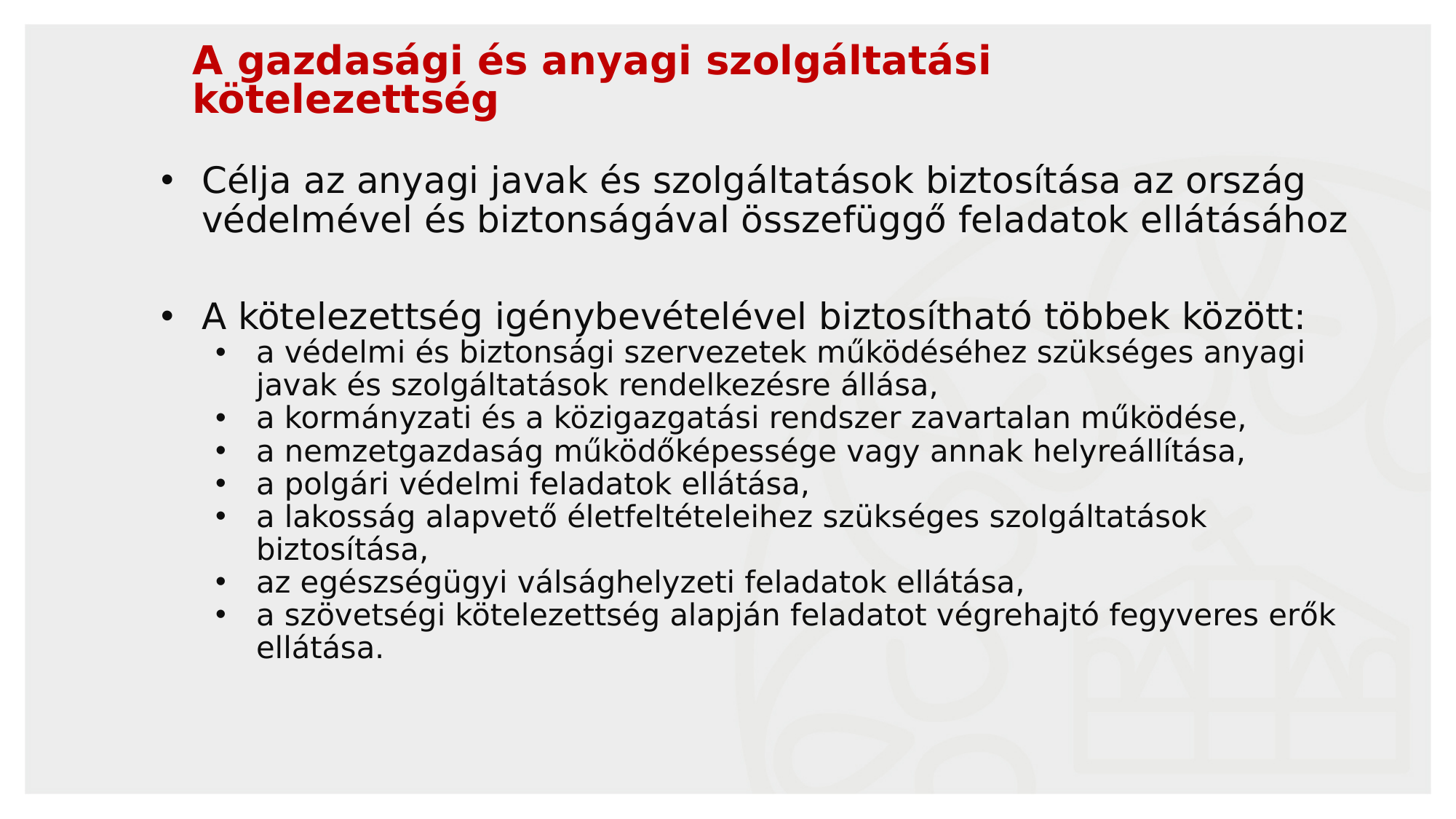

# A gazdasági és anyagi szolgáltatási kötelezettség
Célja az anyagi javak és szolgáltatások biztosítása az ország védelmével és biztonságával összefüggő feladatok ellátásához

A kötelezettség igénybevételével biztosítható többek között:
a védelmi és biztonsági szervezetek működéséhez szükséges anyagi javak és szolgáltatások rendelkezésre állása,
a kormányzati és a közigazgatási rendszer zavartalan működése,
a nemzetgazdaság működőképessége vagy annak helyreállítása,
a polgári védelmi feladatok ellátása,
a lakosság alapvető életfeltételeihez szükséges szolgáltatások biztosítása,
az egészségügyi válsághelyzeti feladatok ellátása,
a szövetségi kötelezettség alapján feladatot végrehajtó fegyveres erők ellátása.